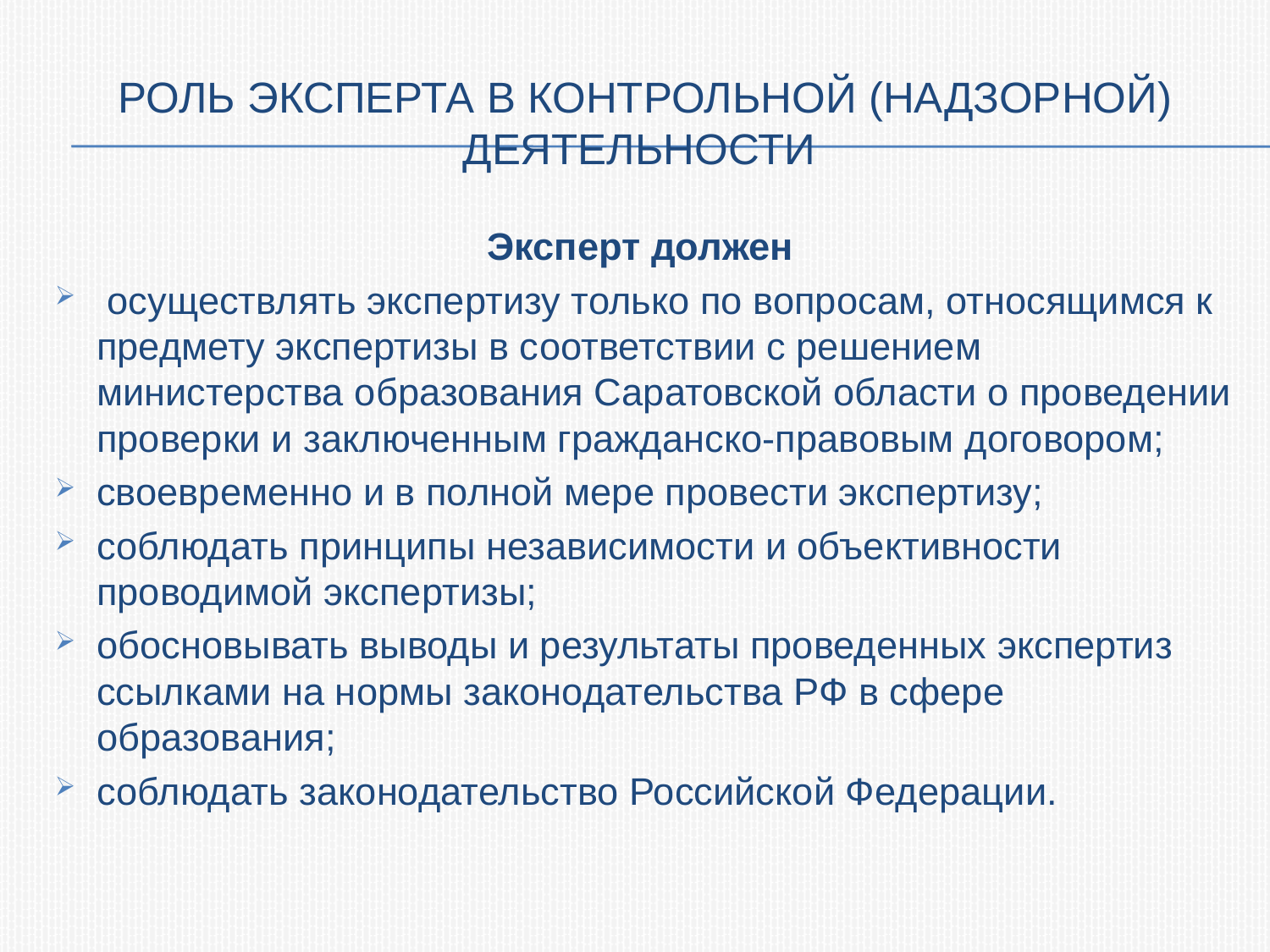

# Роль эксперта в контрольной (надзорной) деятельности
Эксперт должен
 осуществлять экспертизу только по вопросам, относящимся к предмету экспертизы в соответствии с решением министерства образования Саратовской области о проведении проверки и заключенным гражданско-правовым договором;
своевременно и в полной мере провести экспертизу;
соблюдать принципы независимости и объективности проводимой экспертизы;
обосновывать выводы и результаты проведенных экспертиз ссылками на нормы законодательства РФ в сфере образования;
соблюдать законодательство Российской Федерации.